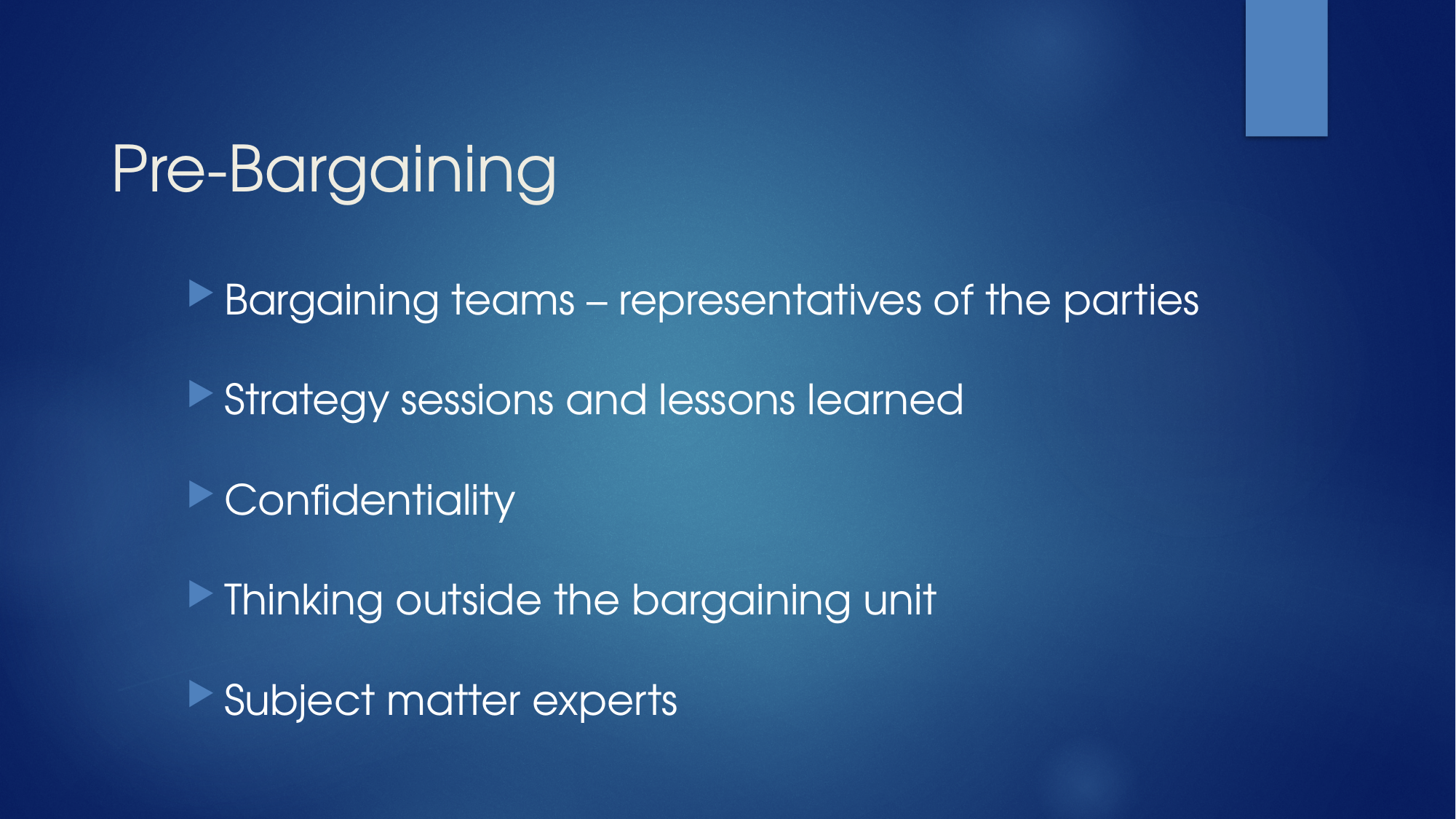

# Pre-Bargaining
Bargaining teams – representatives of the parties
Strategy sessions and lessons learned
Confidentiality
Thinking outside the bargaining unit
Subject matter experts